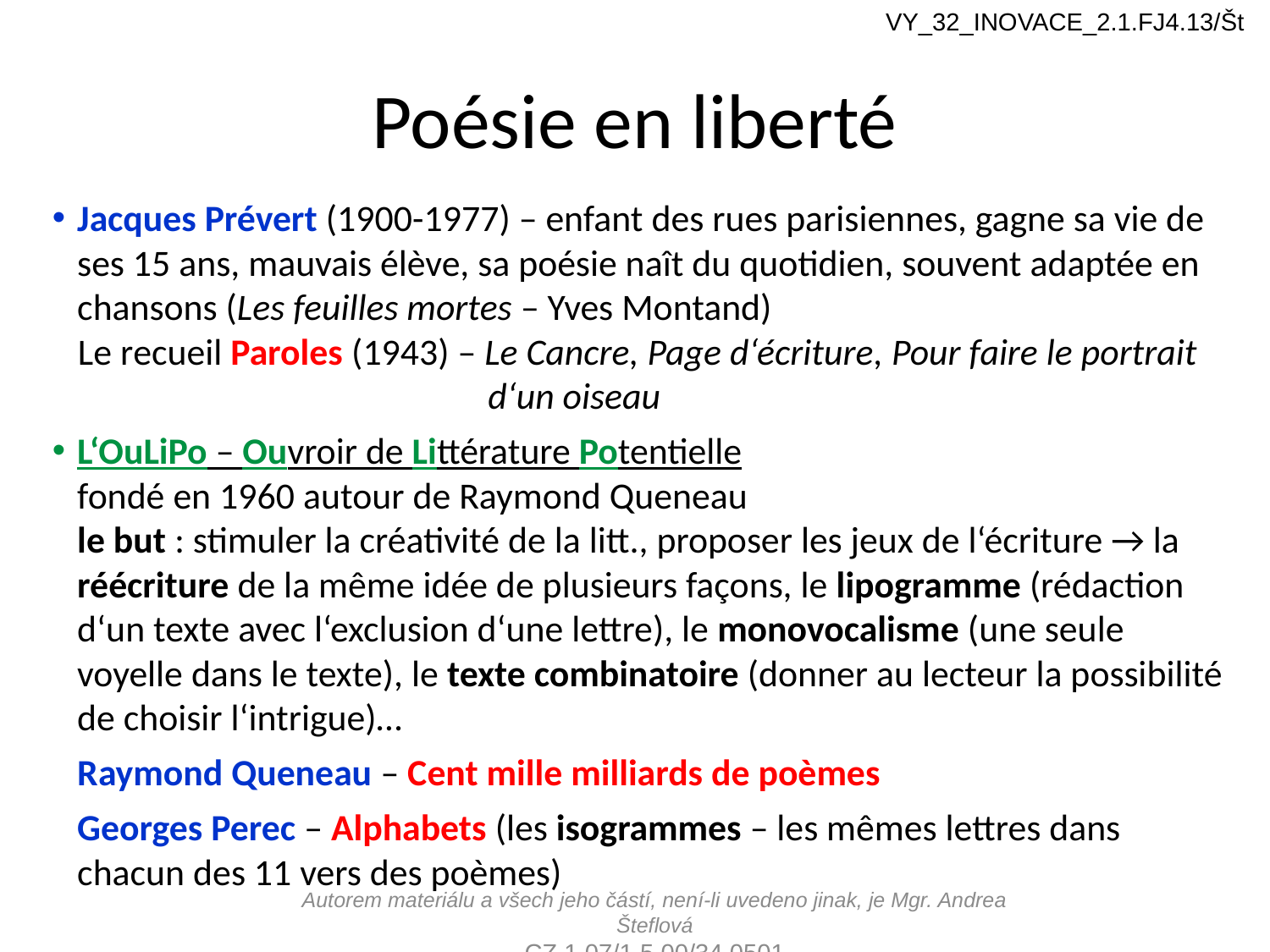

VY_32_INOVACE_2.1.FJ4.13/Št
# Poésie en liberté
Jacques Prévert (1900-1977) – enfant des rues parisiennes, gagne sa vie de ses 15 ans, mauvais élève, sa poésie naît du quotidien, souvent adaptée en chansons (Les feuilles mortes – Yves Montand)
Le recueil Paroles (1943) – Le Cancre, Page d‘écriture, Pour faire le portrait d‘un oiseau
L‘OuLiPo – Ouvroir de Littérature Potentielle
	fondé en 1960 autour de Raymond Queneau
	le but : stimuler la créativité de la litt., proposer les jeux de l‘écriture → la réécriture de la même idée de plusieurs façons, le lipogramme (rédaction d‘un texte avec l‘exclusion d‘une lettre), le monovocalisme (une seule voyelle dans le texte), le texte combinatoire (donner au lecteur la possibilité de choisir l‘intrigue)…
	Raymond Queneau – Cent mille milliards de poèmes
	Georges Perec – Alphabets (les isogrammes – les mêmes lettres dans chacun des 11 vers des poèmes)
Autorem materiálu a všech jeho částí, není-li uvedeno jinak, je Mgr. Andrea Šteflová
CZ.1.07/1.5.00/34.0501